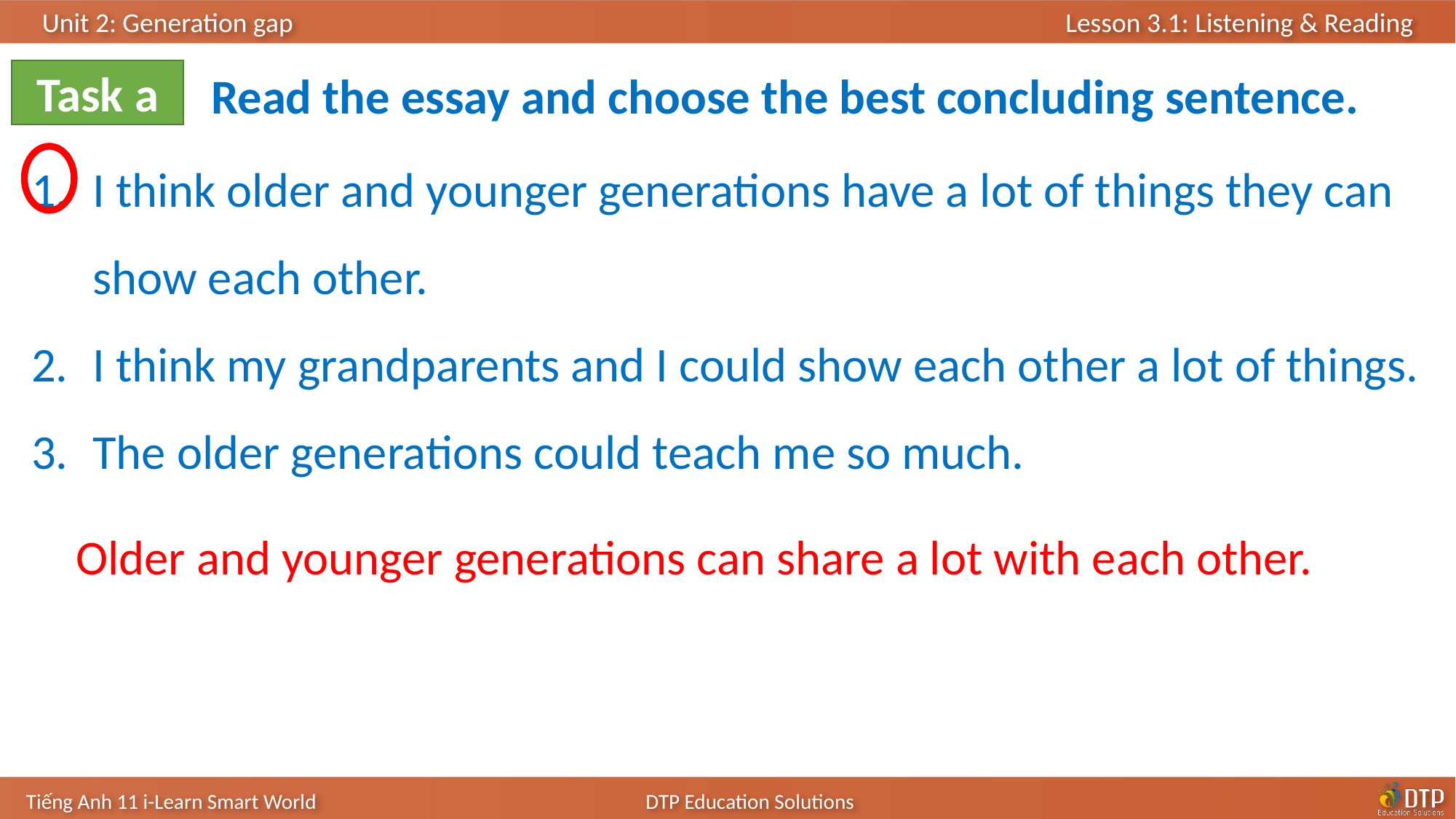

Task a
Read the essay and choose the best concluding sentence.
I think older and younger generations have a lot of things they can show each other.
I think my grandparents and I could show each other a lot of things.
The older generations could teach me so much.

Older and younger generations can share a lot with each other.